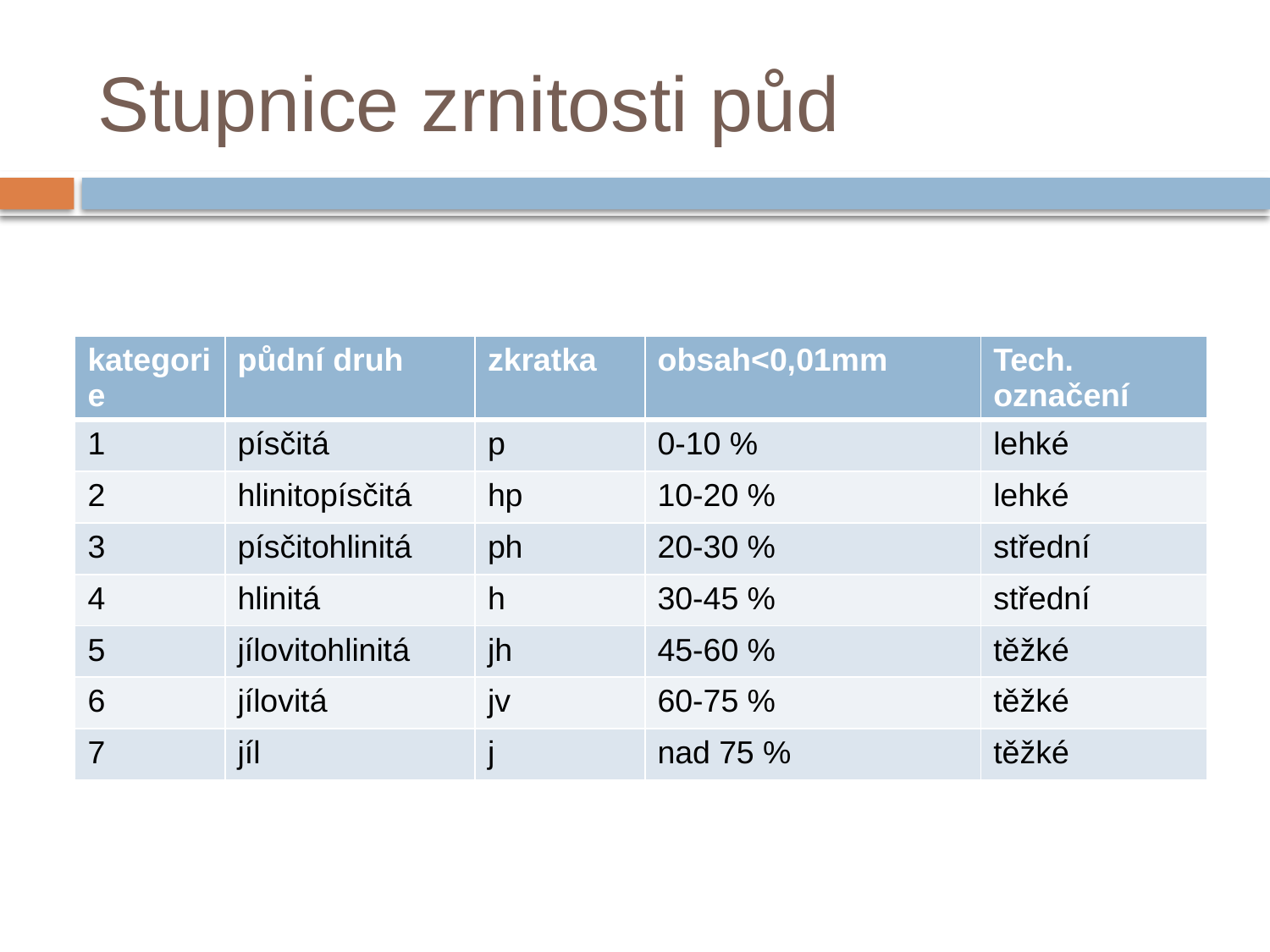

# Stupnice zrnitosti půd
| kategorie | půdní druh | zkratka | obsah<0,01mm | Tech. označení |
| --- | --- | --- | --- | --- |
| 1 | písčitá | p | 0-10 % | lehké |
| 2 | hlinitopísčitá | hp | 10-20 % | lehké |
| 3 | písčitohlinitá | ph | 20-30 % | střední |
| 4 | hlinitá | h | 30-45 % | střední |
| 5 | jílovitohlinitá | jh | 45-60 % | těžké |
| 6 | jílovitá | jv | 60-75 % | těžké |
| 7 | jíl | j | nad 75 % | těžké |